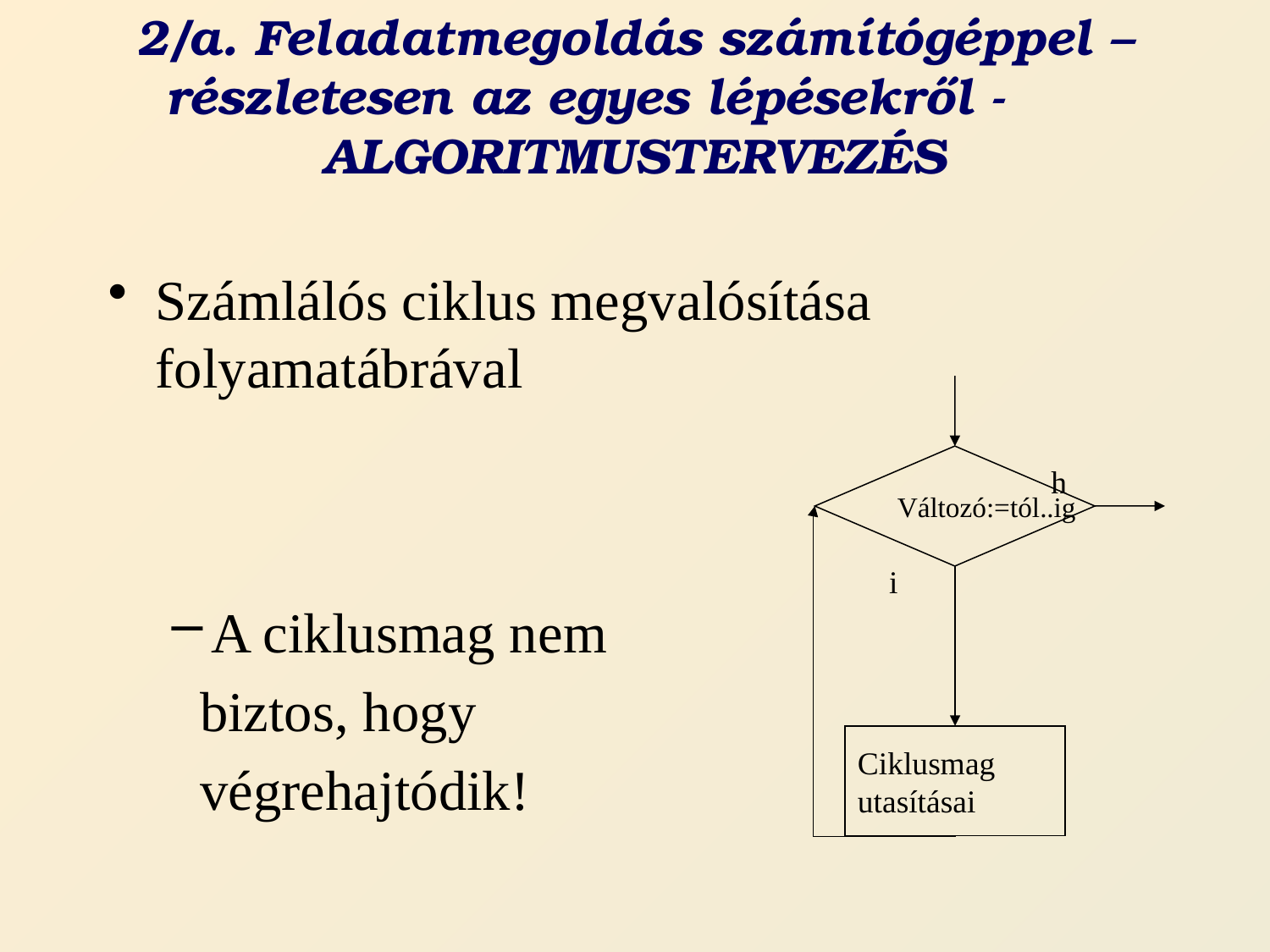

# 2/a. Feladatmegoldás számítógéppel – részletesen az egyes lépésekről -       ALGORITMUSTERVEZÉS
Számlálós ciklus megvalósítása folyamatábrával

A ciklusmag nem
  biztos, hogy
  végrehajtódik!

Változó:=tól..ig
h

i
Ciklusmag
utasításai